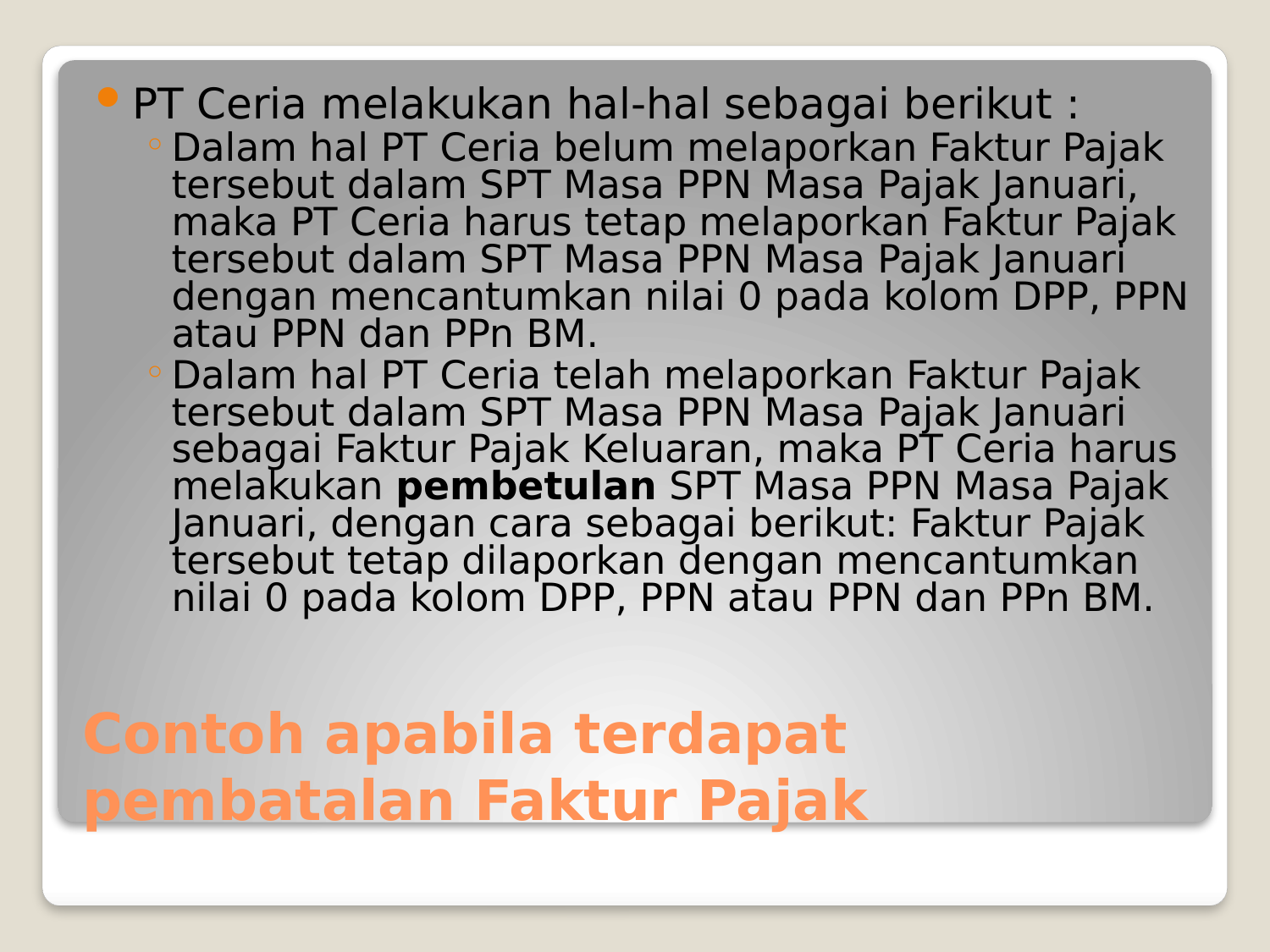

PT Ceria melakukan hal-hal sebagai berikut :
Dalam hal PT Ceria belum melaporkan Faktur Pajak tersebut dalam SPT Masa PPN Masa Pajak Januari, maka PT Ceria harus tetap melaporkan Faktur Pajak tersebut dalam SPT Masa PPN Masa Pajak Januari dengan mencantumkan nilai 0 pada kolom DPP, PPN atau PPN dan PPn BM.
Dalam hal PT Ceria telah melaporkan Faktur Pajak tersebut dalam SPT Masa PPN Masa Pajak Januari sebagai Faktur Pajak Keluaran, maka PT Ceria harus melakukan pembetulan SPT Masa PPN Masa Pajak Januari, dengan cara sebagai berikut: Faktur Pajak tersebut tetap dilaporkan dengan mencantumkan nilai 0 pada kolom DPP, PPN atau PPN dan PPn BM.
# Contoh apabila terdapat pembatalan Faktur Pajak